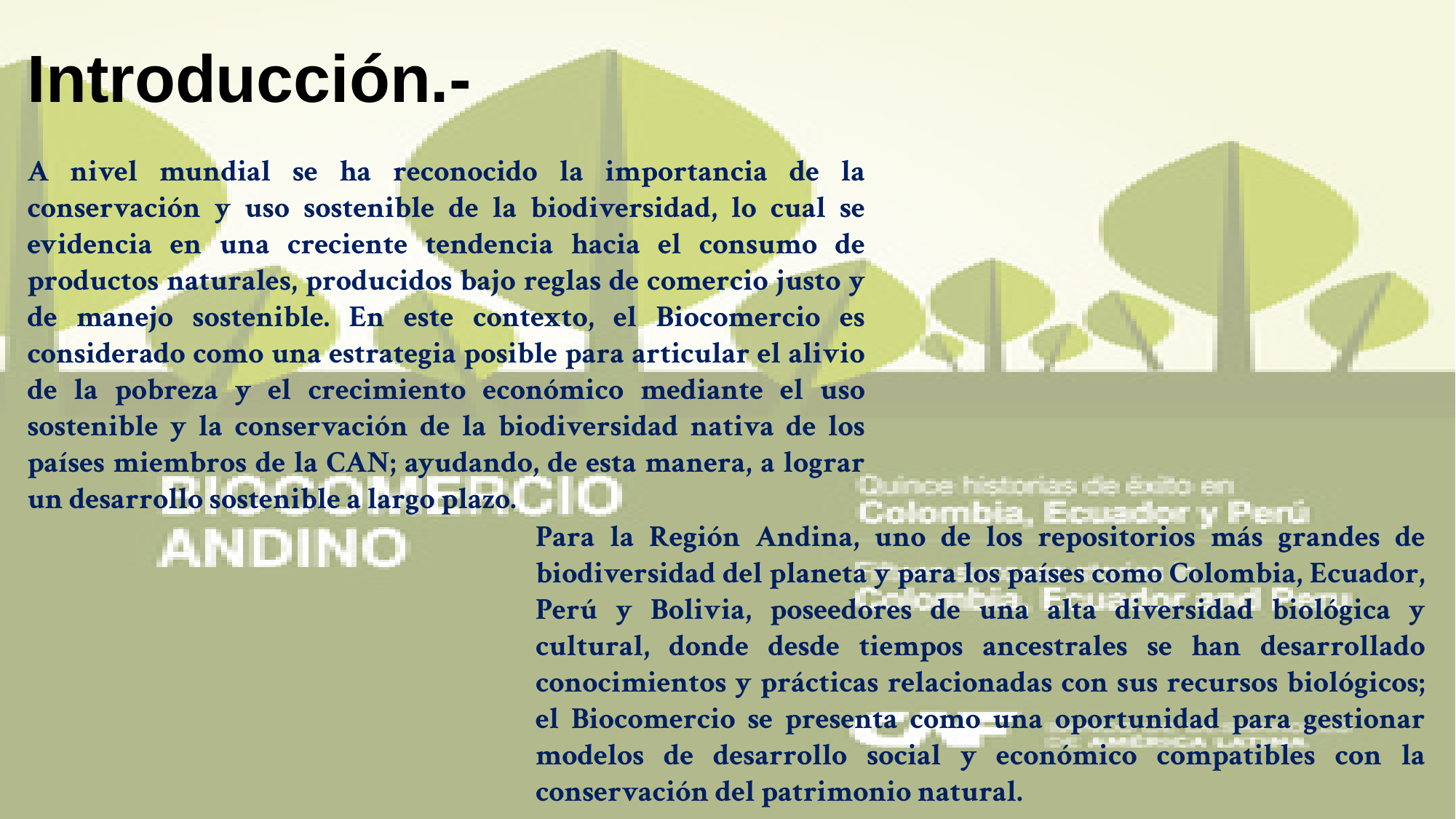

# Introducción.-
A nivel mundial se ha reconocido la importancia de la conservación y uso sostenible de la biodiversidad, lo cual se evidencia en una creciente tendencia hacia el consumo de productos naturales, producidos bajo reglas de comercio justo y de manejo sostenible. En este contexto, el Biocomercio es considerado como una estrategia posible para articular el alivio de la pobreza y el crecimiento económico mediante el uso sostenible y la conservación de la biodiversidad nativa de los países miembros de la CAN; ayudando, de esta manera, a lograr un desarrollo sostenible a largo plazo.
Para la Región Andina, uno de los repositorios más grandes de biodiversidad del planeta y para los países como Colombia, Ecuador, Perú y Bolivia, poseedores de una alta diversidad biológica y cultural, donde desde tiempos ancestrales se han desarrollado conocimientos y prácticas relacionadas con sus recursos biológicos; el Biocomercio se presenta como una oportunidad para gestionar modelos de desarrollo social y económico compatibles con la conservación del patrimonio natural.